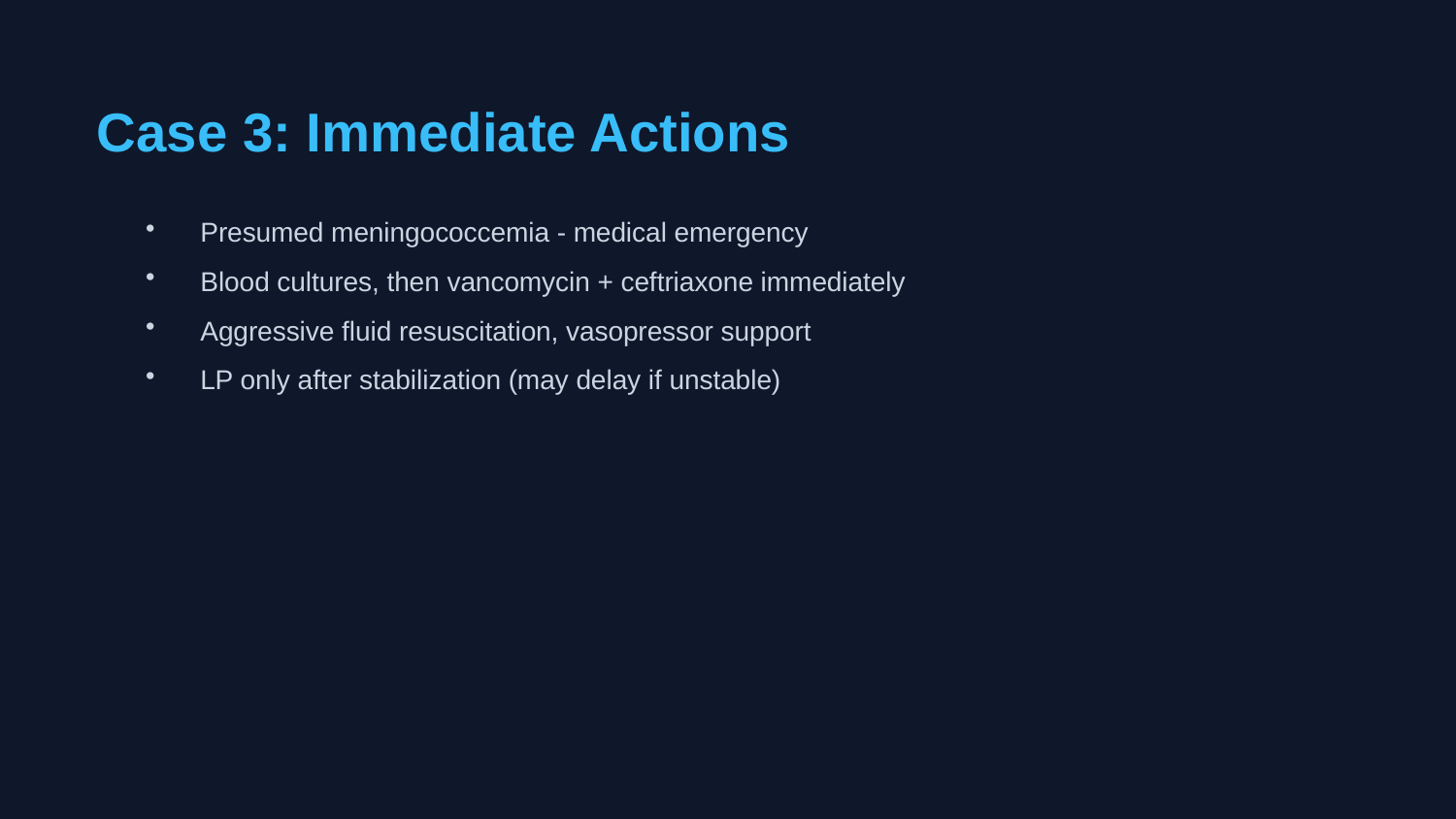

Case 3: Immediate Actions
Presumed meningococcemia - medical emergency
Blood cultures, then vancomycin + ceftriaxone immediately
Aggressive fluid resuscitation, vasopressor support
LP only after stabilization (may delay if unstable)